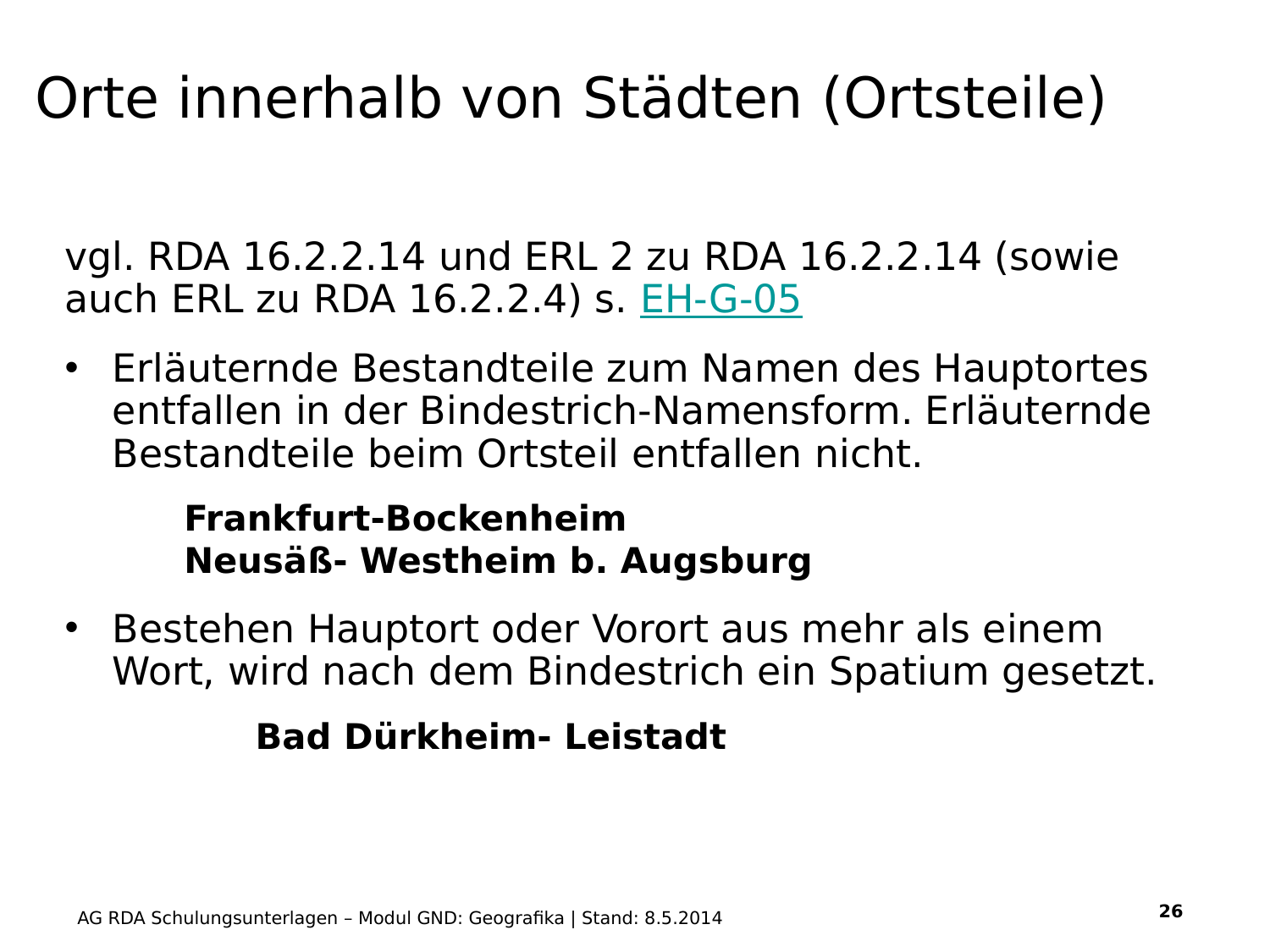

# Orte innerhalb von Städten (Ortsteile)
vgl. RDA 16.2.2.14 und ERL 2 zu RDA 16.2.2.14 (sowie auch ERL zu RDA 16.2.2.4) s. EH-G-05
Erläuternde Bestandteile zum Namen des Hauptortes entfallen in der Bindestrich-Namensform. Erläuternde Bestandteile beim Ortsteil entfallen nicht.
Frankfurt-Bockenheim
Neusäß- Westheim b. Augsburg
Bestehen Hauptort oder Vorort aus mehr als einem Wort, wird nach dem Bindestrich ein Spatium gesetzt.
	Bad Dürkheim- Leistadt